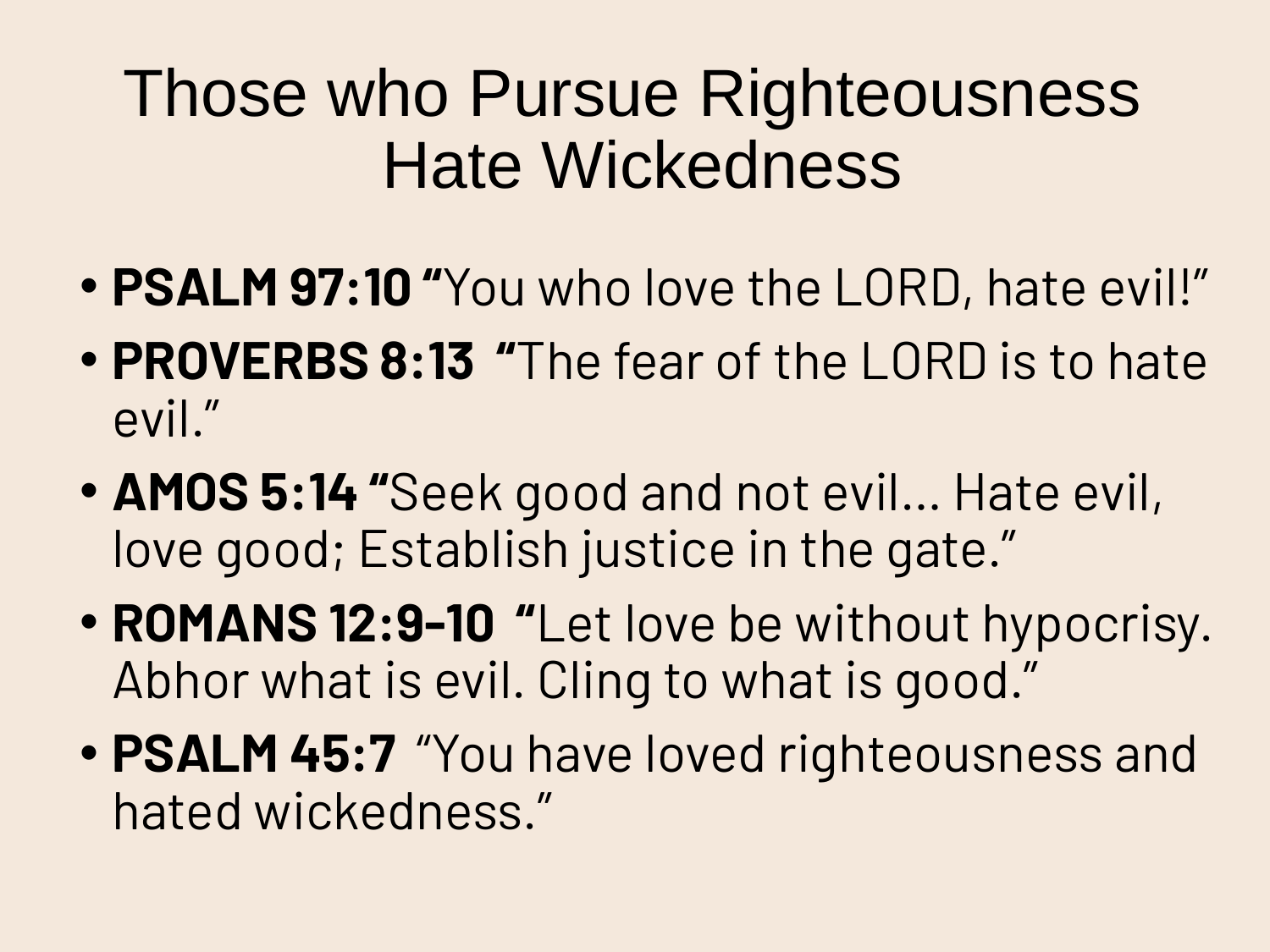

# Those who Pursue Righteousness  Hate Wickedness
Psalm 97:10 “You who love the LORD, hate evil!”
Proverbs 8:13  “The fear of the LORD is to hate evil.”
Amos 5:14 “Seek good and not evil… Hate evil, love good; Establish justice in the gate.”
Romans 12:9-10  “Let love be without hypocrisy. Abhor what is evil. Cling to what is good.”
Psalm 45:7  “You have loved righteousness and hated wickedness.”